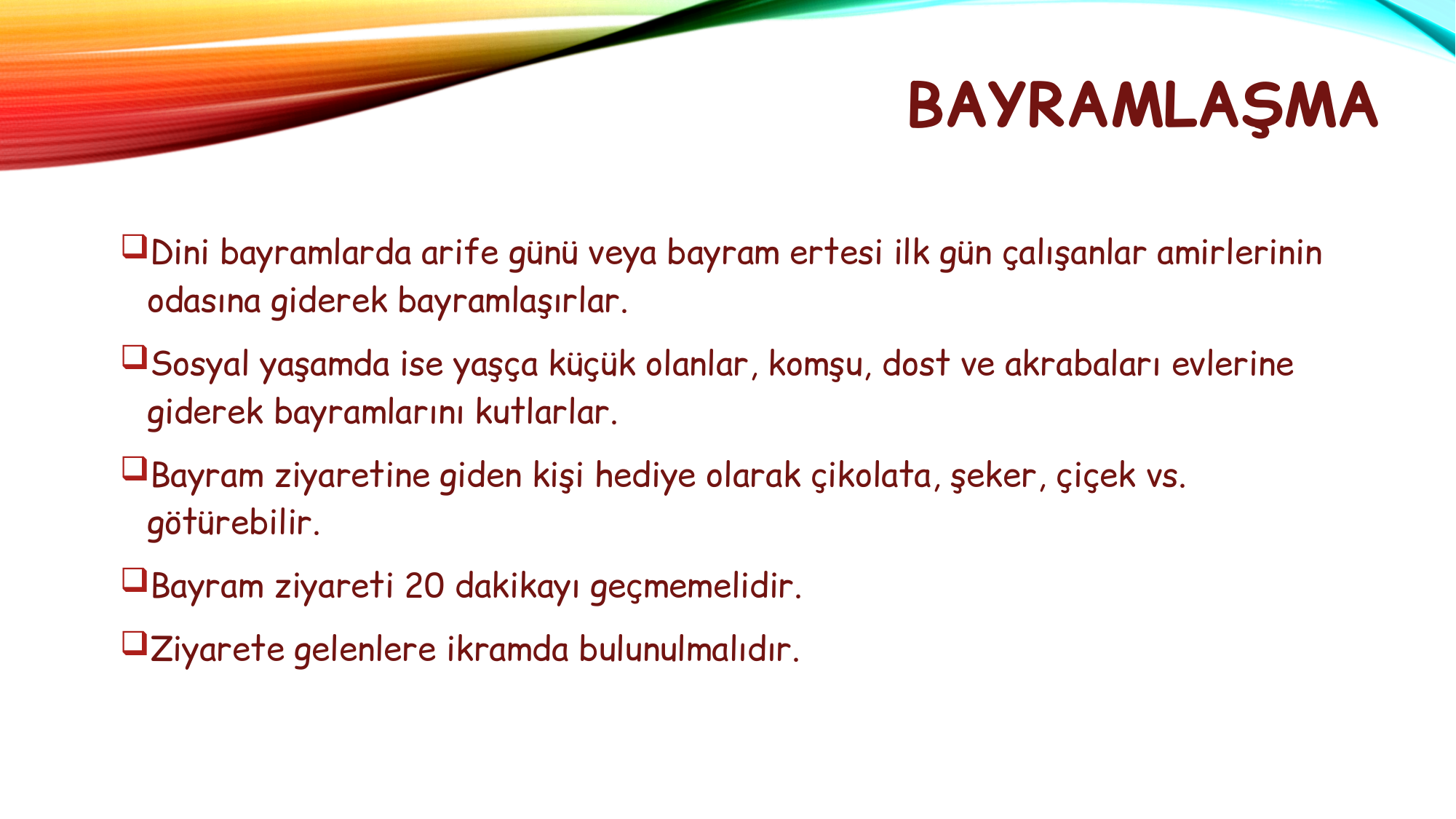

# BAYRAMLAŞMA
Dini bayramlarda arife günü veya bayram ertesi ilk gün çalışanlar amirlerinin odasına giderek bayramlaşırlar.
Sosyal yaşamda ise yaşça küçük olanlar, komşu, dost ve akrabaları evlerine giderek bayramlarını kutlarlar.
Bayram ziyaretine giden kişi hediye olarak çikolata, şeker, çiçek vs. götürebilir.
Bayram ziyareti 20 dakikayı geçmemelidir.
Ziyarete gelenlere ikramda bulunulmalıdır.